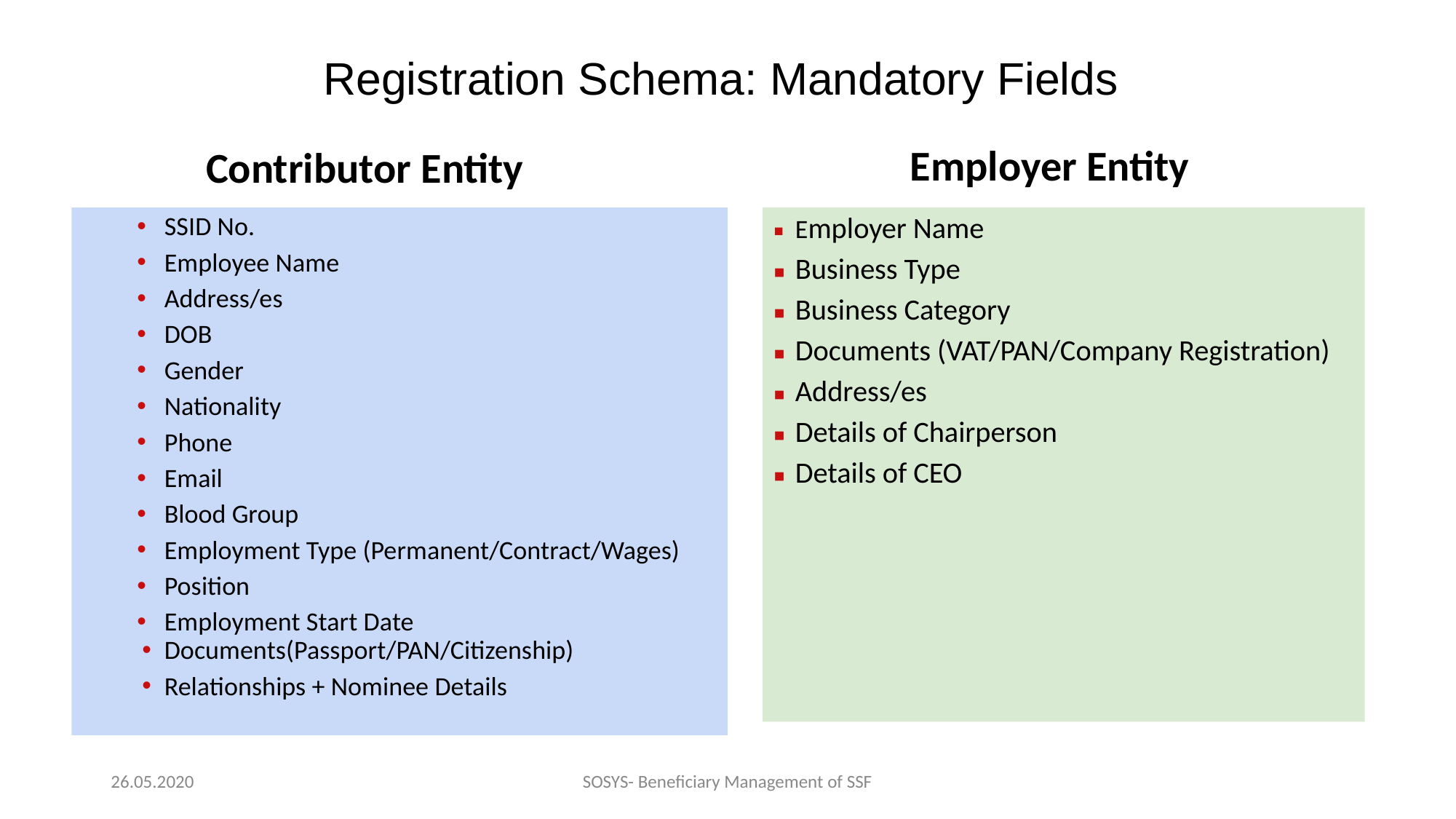

Registration Schema: Mandatory Fields
Employer Entity
# Contributor Entity
SSID No.
Employee Name
Address/es
DOB
Gender
Nationality
Phone
Email
Blood Group
Employment Type (Permanent/Contract/Wages)
Position
Employment Start Date
Documents(Passport/PAN/Citizenship)
Relationships + Nominee Details

Employer Name
Business Type
Business Category
Documents (VAT/PAN/Company Registration)
Address/es
Details of Chairperson
Details of CEO

26.05.2020
SOSYS- Beneficiary Management of SSF